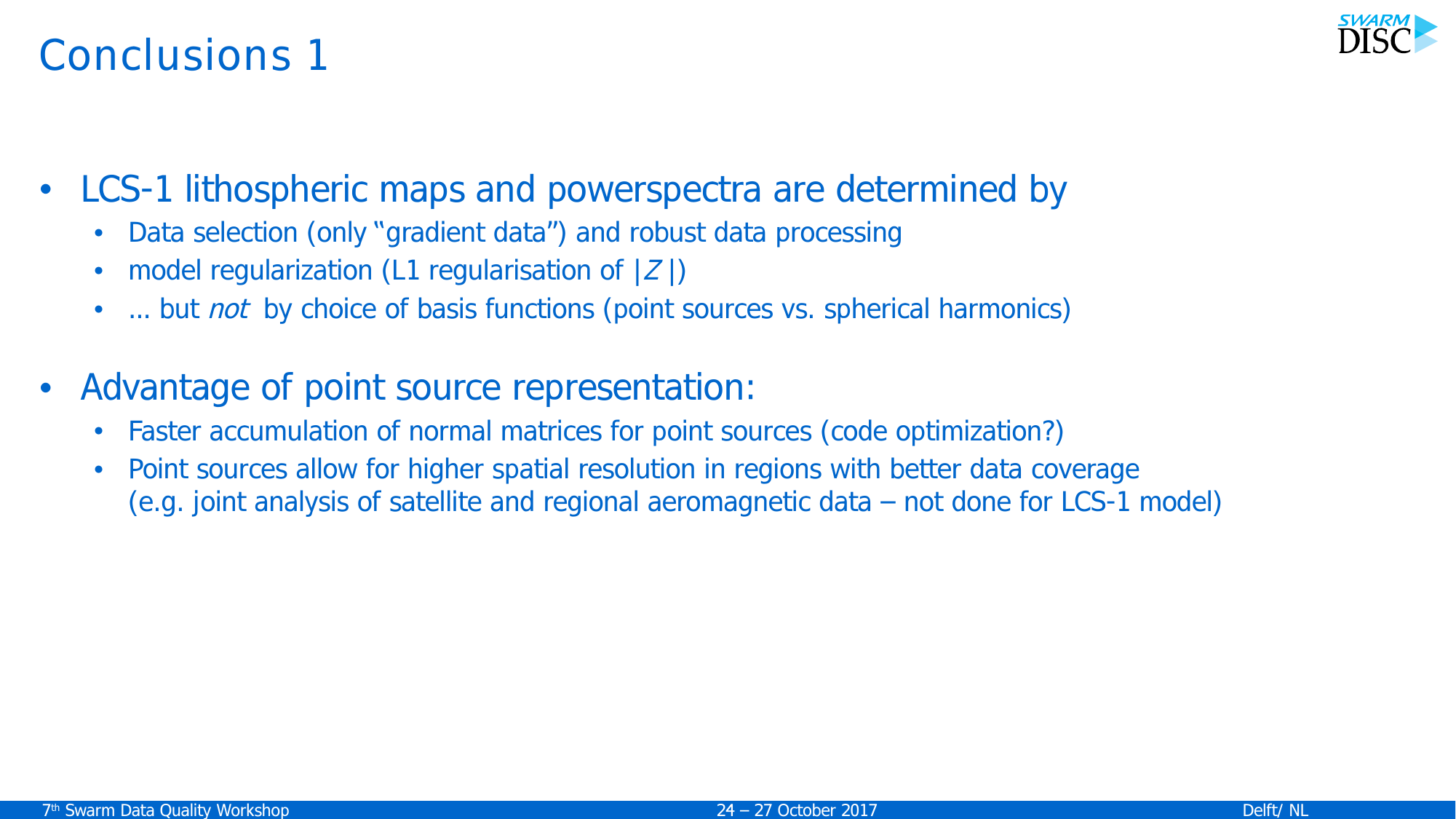

# Conclusions 1
LCS-1 lithospheric maps and powerspectra are determined by
Data selection (only “gradient data”) and robust data processing
model regularization (L1 regularisation of |Z |)
… but not  by choice of basis functions (point sources vs. spherical harmonics)
Advantage of point source representation:
Faster accumulation of normal matrices for point sources (code optimization?)
Point sources allow for higher spatial resolution in regions with better data coverage
(e.g. joint analysis of satellite and regional aeromagnetic data – not done for LCS-1 model)